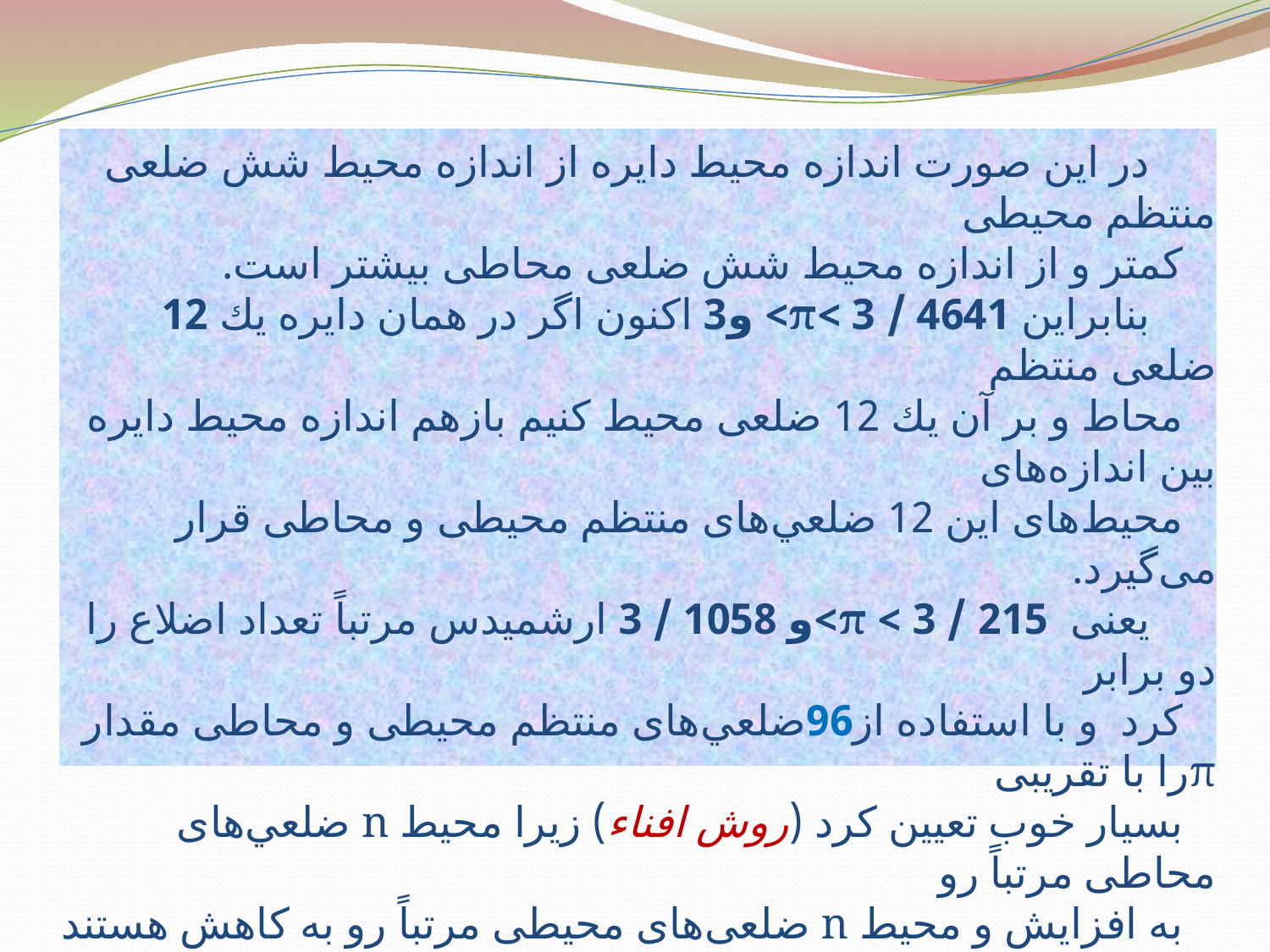

# در اين صورت اندازه محيط دايره از اندازه محيط شش ضلعی منتظم محيطی كمتر و از اندازه محيط شش ضلعی محاطی بيشتر است. بنابراين 4641 / 3 >π> و3 اكنون اگر در همان دايره يك 12 ضلعی منتظم محاط و بر آن يك 12 ضلعی محيط كنيم بازهم اندازه محيط دايره بين اندازه‌های محيط‌های اين 12 ضلعي‌های منتظم محيطی و محاطی قرار می‌گيرد. يعنی  215 / 3 > π>و 1058 / 3 ارشميدس مرتباً تعداد اضلاع را دو برابر كرد  و با استفاده از96ضلعي‌های منتظم محيطی و محاطی مقدار πرا با تقريبی بسيار خوب تعيين كرد (روش افناء) زيرا محيط n ضلعي‌های محاطی مرتباً رو به افزايش و محيط n ضلعی‌های محيطی مرتباً رو به كاهش هستند و حد مشترك اين دو دنباله عددی اندازه محيط دايره است.